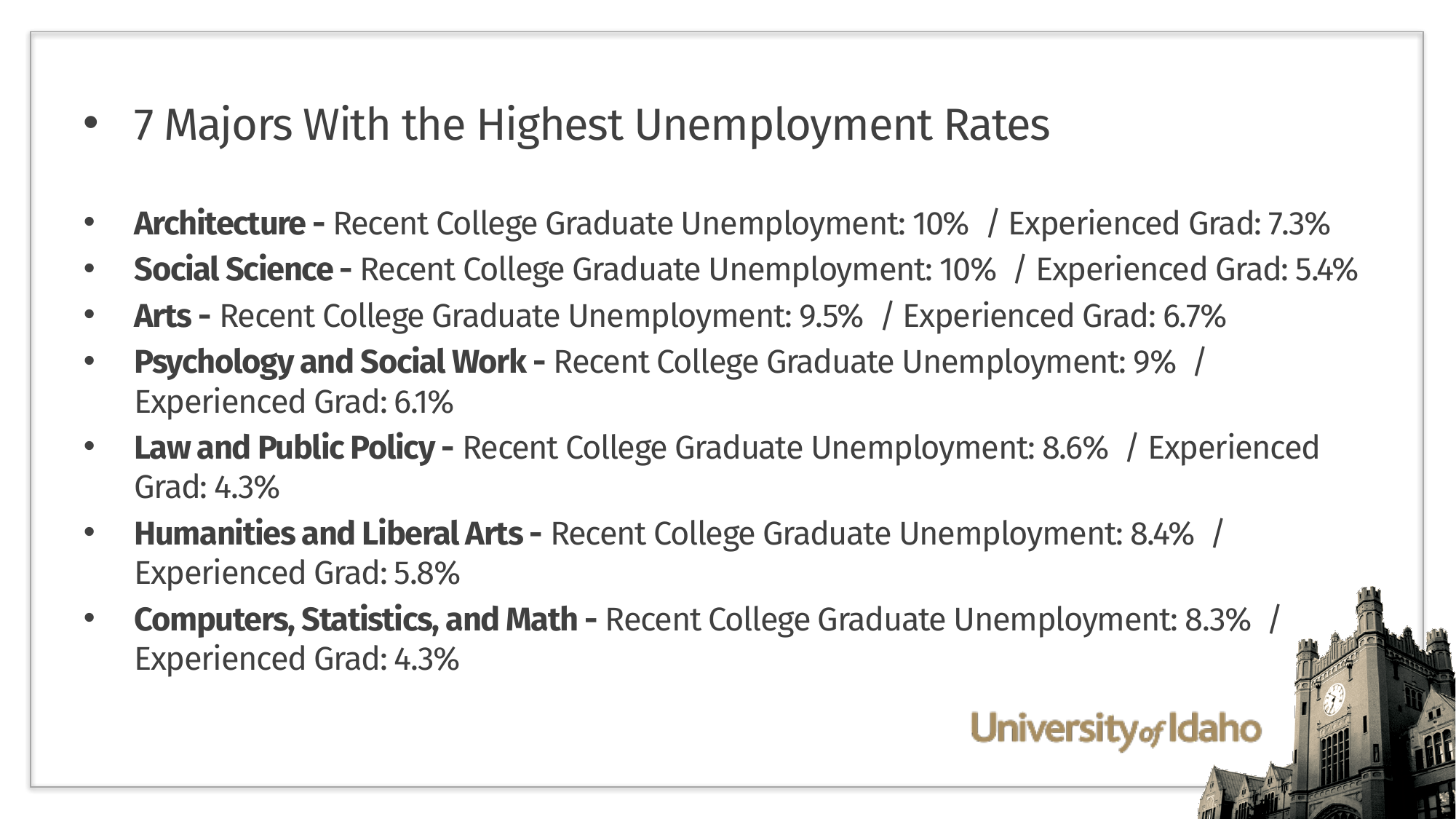

#
7 Majors With the Highest Unemployment Rates

Architecture - Recent College Graduate Unemployment: 10%  / Experienced Grad: 7.3%
Social Science - Recent College Graduate Unemployment: 10%  / Experienced Grad: 5.4%
Arts - Recent College Graduate Unemployment: 9.5%  / Experienced Grad: 6.7%
Psychology and Social Work - Recent College Graduate Unemployment: 9%  / Experienced Grad: 6.1%
Law and Public Policy - Recent College Graduate Unemployment: 8.6%  / Experienced Grad: 4.3%
Humanities and Liberal Arts - Recent College Graduate Unemployment: 8.4%  / Experienced Grad: 5.8%
Computers, Statistics, and Math - Recent College Graduate Unemployment: 8.3%  / Experienced Grad: 4.3%